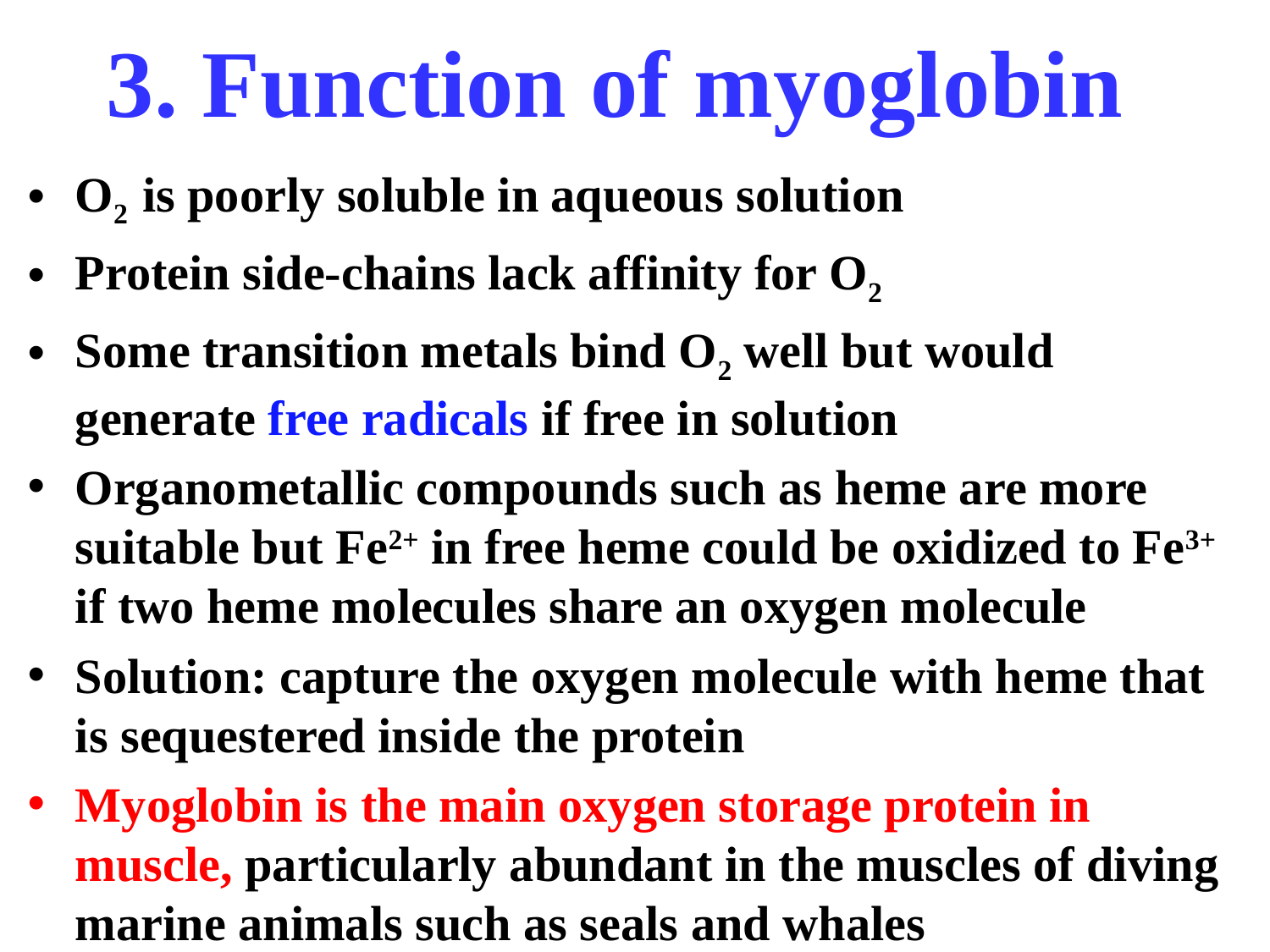

# 3. Function of myoglobin
O2  is poorly soluble in aqueous solution
Protein side-chains lack affinity for O2
Some transition metals bind O2 well but would generate free radicals if free in solution
Organometallic compounds such as heme are more suitable but Fe2+ in free heme could be oxidized to Fe3+ if two heme molecules share an oxygen molecule
Solution: capture the oxygen molecule with heme that is sequestered inside the protein
Myoglobin is the main oxygen storage protein in muscle, particularly abundant in the muscles of diving marine animals such as seals and whales